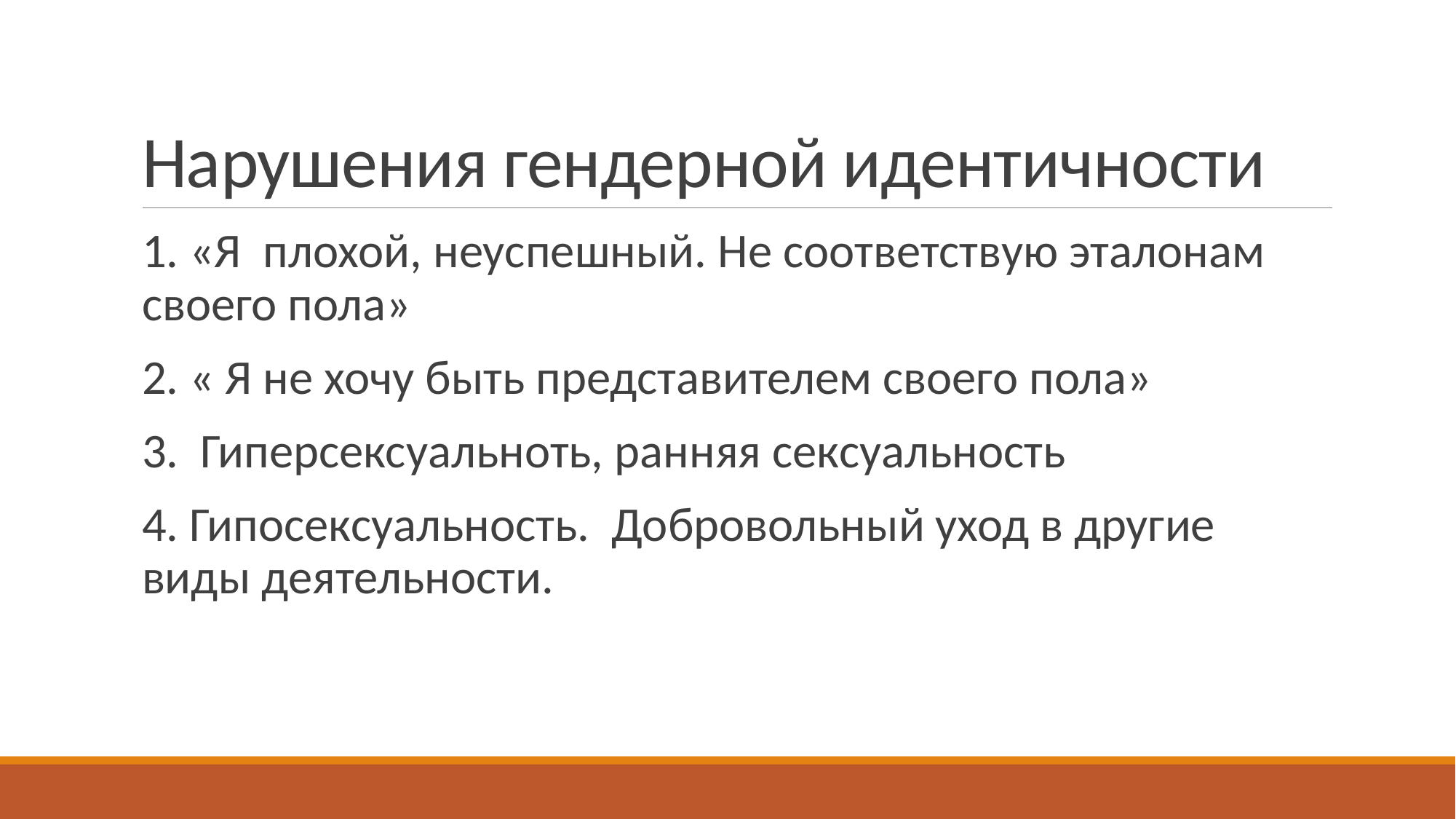

# Нарушения гендерной идентичности
1. «Я  плохой, неуспешный. Не соответствую эталонам своего пола»
2. « Я не хочу быть представителем своего пола»
3.  Гиперсексуальноть, ранняя сексуальность
4. Гипосексуальность.  Добровольный уход в другие виды деятельности.